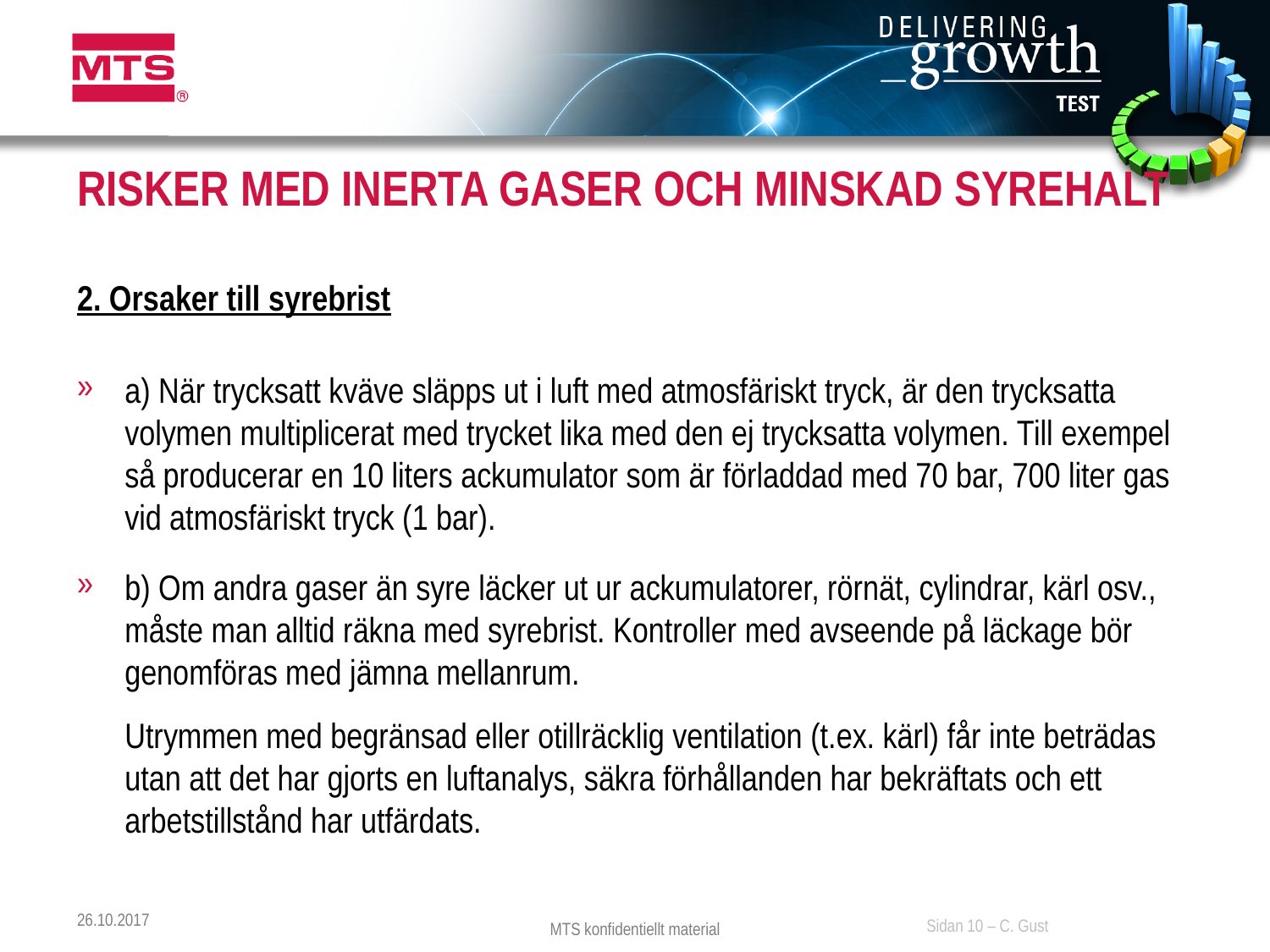

# RISKER MED INERTA GASER OCH MINSKAD SYREHALT

2. Orsaker till syrebrist
a) När trycksatt kväve släpps ut i luft med atmosfäriskt tryck, är den trycksatta volymen multiplicerat med trycket lika med den ej trycksatta volymen. Till exempel så producerar en 10 liters ackumulator som är förladdad med 70 bar, 700 liter gas vid atmosfäriskt tryck (1 bar).
b) Om andra gaser än syre läcker ut ur ackumulatorer, rörnät, cylindrar, kärl osv., måste man alltid räkna med syrebrist. Kontroller med avseende på läckage bör genomföras med jämna mellanrum.
Utrymmen med begränsad eller otillräcklig ventilation (t.ex. kärl) får inte beträdas utan att det har gjorts en luftanalys, säkra förhållanden har bekräftats och ett arbetstillstånd har utfärdats.

26.10.2017

Sidan 10 – C. Gust

MTS konfidentiellt material